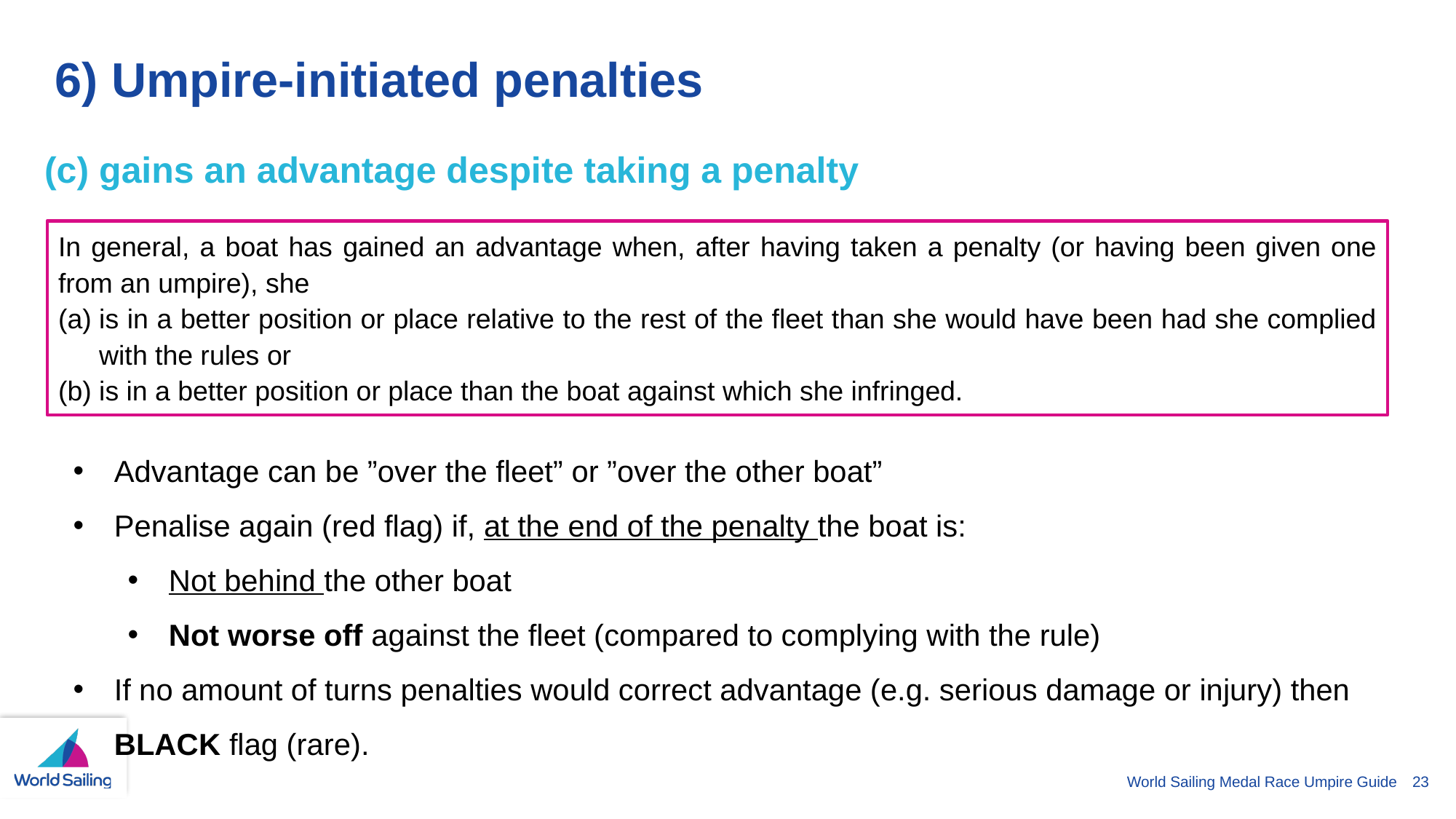

# 6) Umpire-initiated penalties
(c) gains an advantage despite taking a penalty
In general, a boat has gained an advantage when, after having taken a penalty (or having been given one from an umpire), she
is in a better position or place relative to the rest of the fleet than she would have been had she complied with the rules or
is in a better position or place than the boat against which she infringed.

Advantage can be ”over the fleet” or ”over the other boat”
Penalise again (red flag) if, at the end of the penalty the boat is:
Not behind the other boat
Not worse off against the fleet (compared to complying with the rule)
If no amount of turns penalties would correct advantage (e.g. serious damage or injury) then BLACK flag (rare).
World Sailing Medal Race Umpire Guide